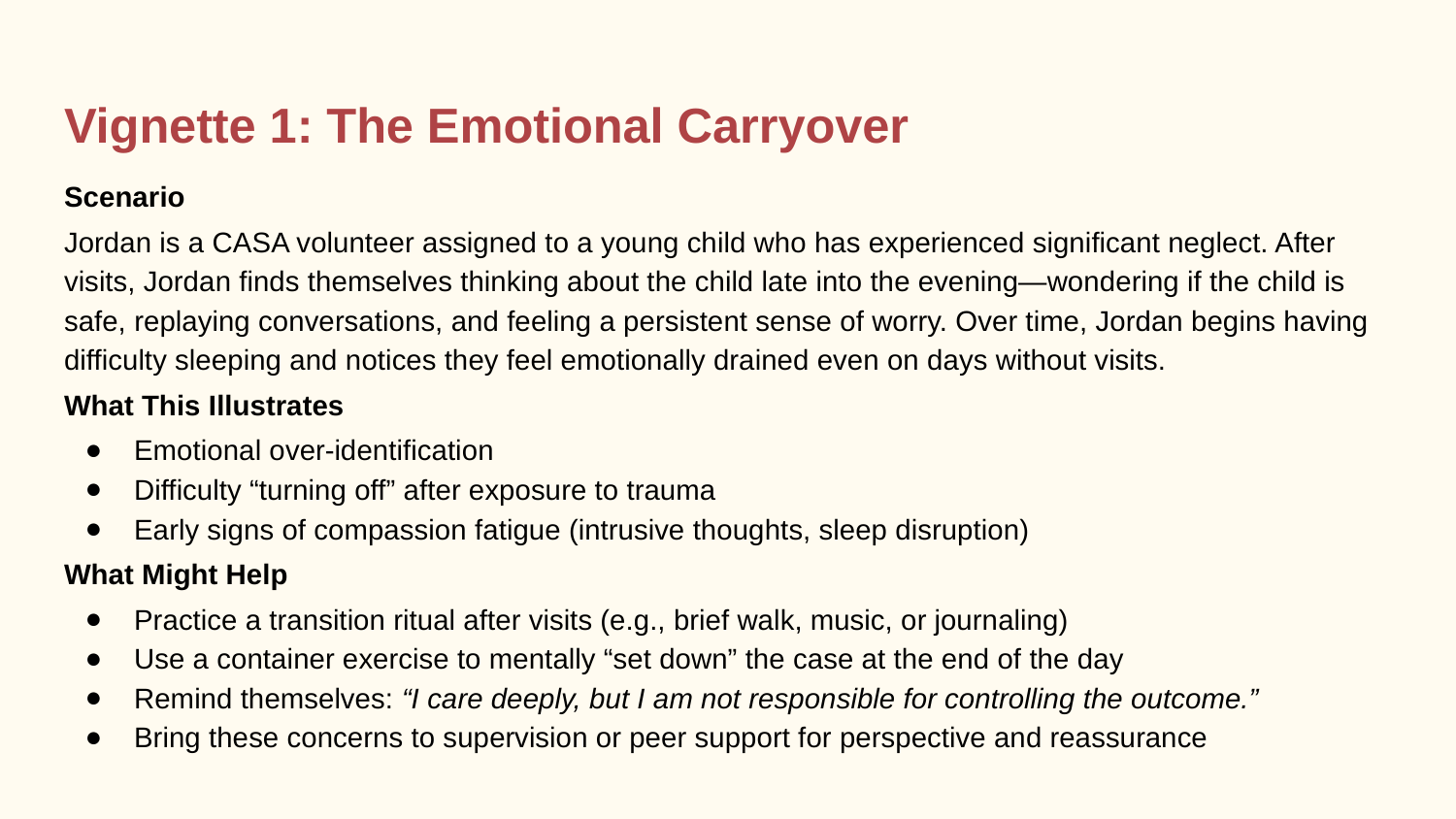

# Vignette 1: The Emotional Carryover

Scenario
Jordan is a CASA volunteer assigned to a young child who has experienced significant neglect. After visits, Jordan finds themselves thinking about the child late into the evening—wondering if the child is safe, replaying conversations, and feeling a persistent sense of worry. Over time, Jordan begins having difficulty sleeping and notices they feel emotionally drained even on days without visits.
What This Illustrates
Emotional over-identification
Difficulty “turning off” after exposure to trauma
Early signs of compassion fatigue (intrusive thoughts, sleep disruption)
What Might Help
Practice a transition ritual after visits (e.g., brief walk, music, or journaling)
Use a container exercise to mentally “set down” the case at the end of the day
Remind themselves: “I care deeply, but I am not responsible for controlling the outcome.”
Bring these concerns to supervision or peer support for perspective and reassurance